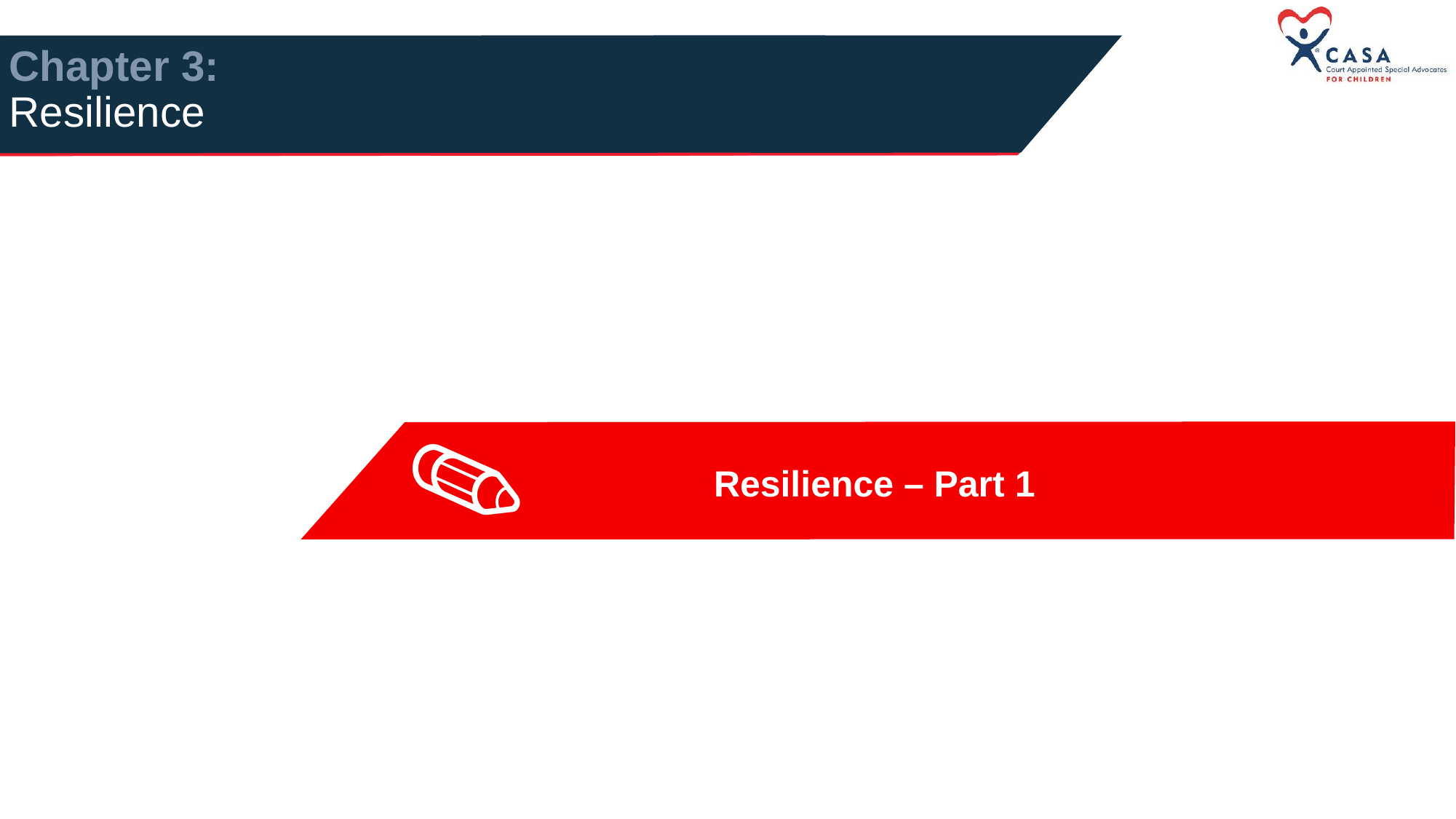

Chapter 3:
Resilience

Resilience – Part 1

1B